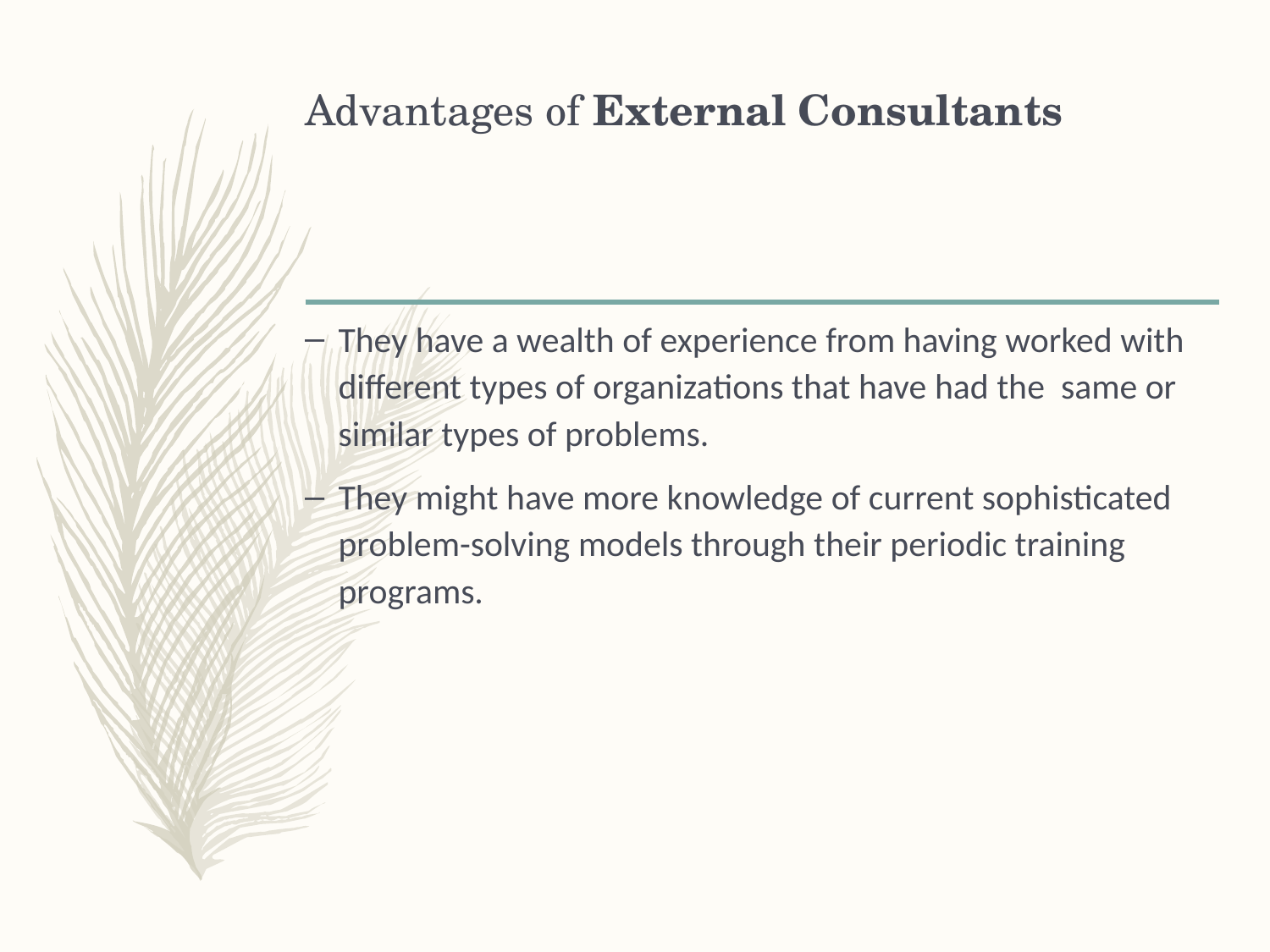

# Advantages of External Consultants
They have a wealth of experience from having worked with different types of organizations that have had the  same or similar types of problems.
They might have more knowledge of current sophisticated problem-solving models through their periodic training programs.